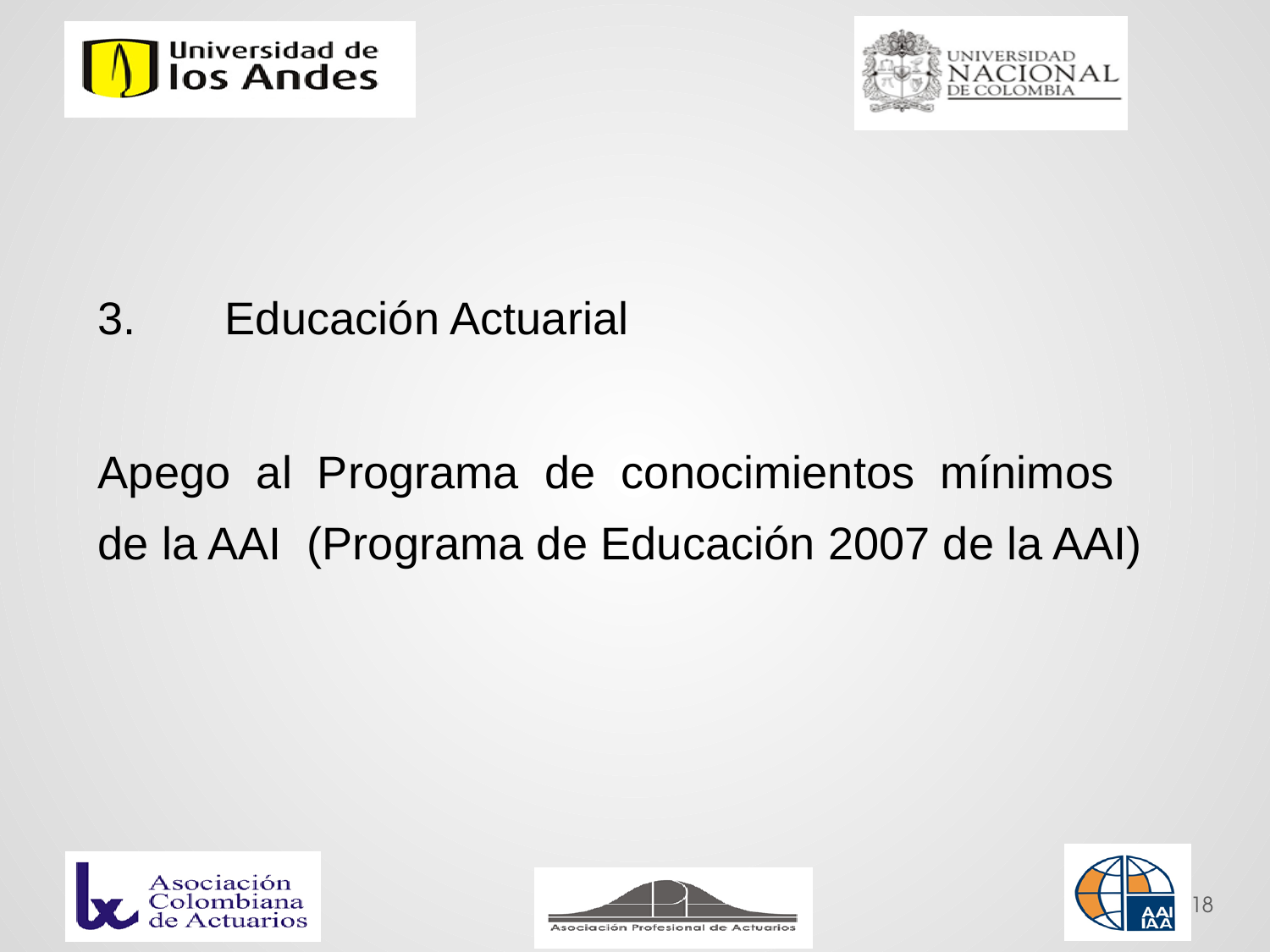

3.	Educación Actuarial

Apego  al  Programa  de  conocimientos  mínimos
de la AAI  (Programa de Educación 2007 de la AAI)
18